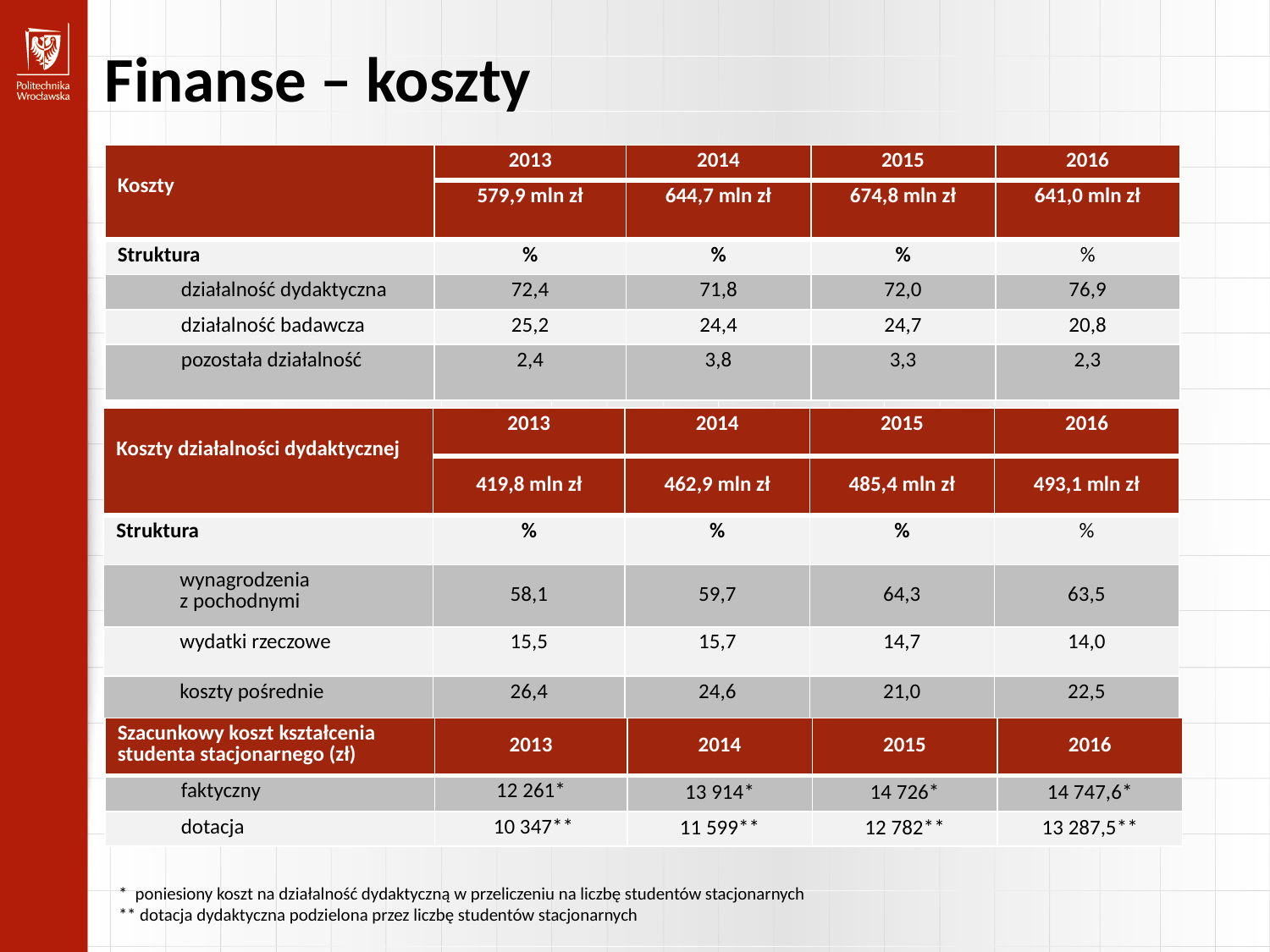

Finanse – koszty
| Koszty | 2013 | 2014 | 2015 | 2016 |
| --- | --- | --- | --- | --- |
|  | 579,9 mln zł | 644,7 mln zł | 674,8 mln zł | 641,0 mln zł |
| Struktura | % | % | % | % |
| działalność dydaktyczna | 72,4 | 71,8 | 72,0 | 76,9 |
| działalność badawcza | 25,2 | 24,4 | 24,7 | 20,8 |
| pozostała działalność | 2,4 | 3,8 | 3,3 | 2,3 |
| Koszty działalności dydaktycznej | 2013 | 2014 | 2015 | 2016 |
| --- | --- | --- | --- | --- |
|  | 419,8 mln zł | 462,9 mln zł | 485,4 mln zł | 493,1 mln zł |
| Struktura | % | % | % | % |
| wynagrodzenia z pochodnymi | 58,1 | 59,7 | 64,3 | 63,5 |
| wydatki rzeczowe | 15,5 | 15,7 | 14,7 | 14,0 |
| koszty pośrednie | 26,4 | 24,6 | 21,0 | 22,5 |
| Szacunkowy koszt kształcenia studenta stacjonarnego (zł) | 2013 | 2014 | 2015 | 2016 |
| --- | --- | --- | --- | --- |
| faktyczny | 12 261\* | 13 914\* | 14 726\* | 14 747,6\* |
| dotacja | 10 347\*\* | 11 599\*\* | 12 782\*\* | 13 287,5\*\* |
*  poniesiony koszt na działalność dydaktyczną w przeliczeniu na liczbę studentów stacjonarnych
** dotacja dydaktyczna podzielona przez liczbę studentów stacjonarnych